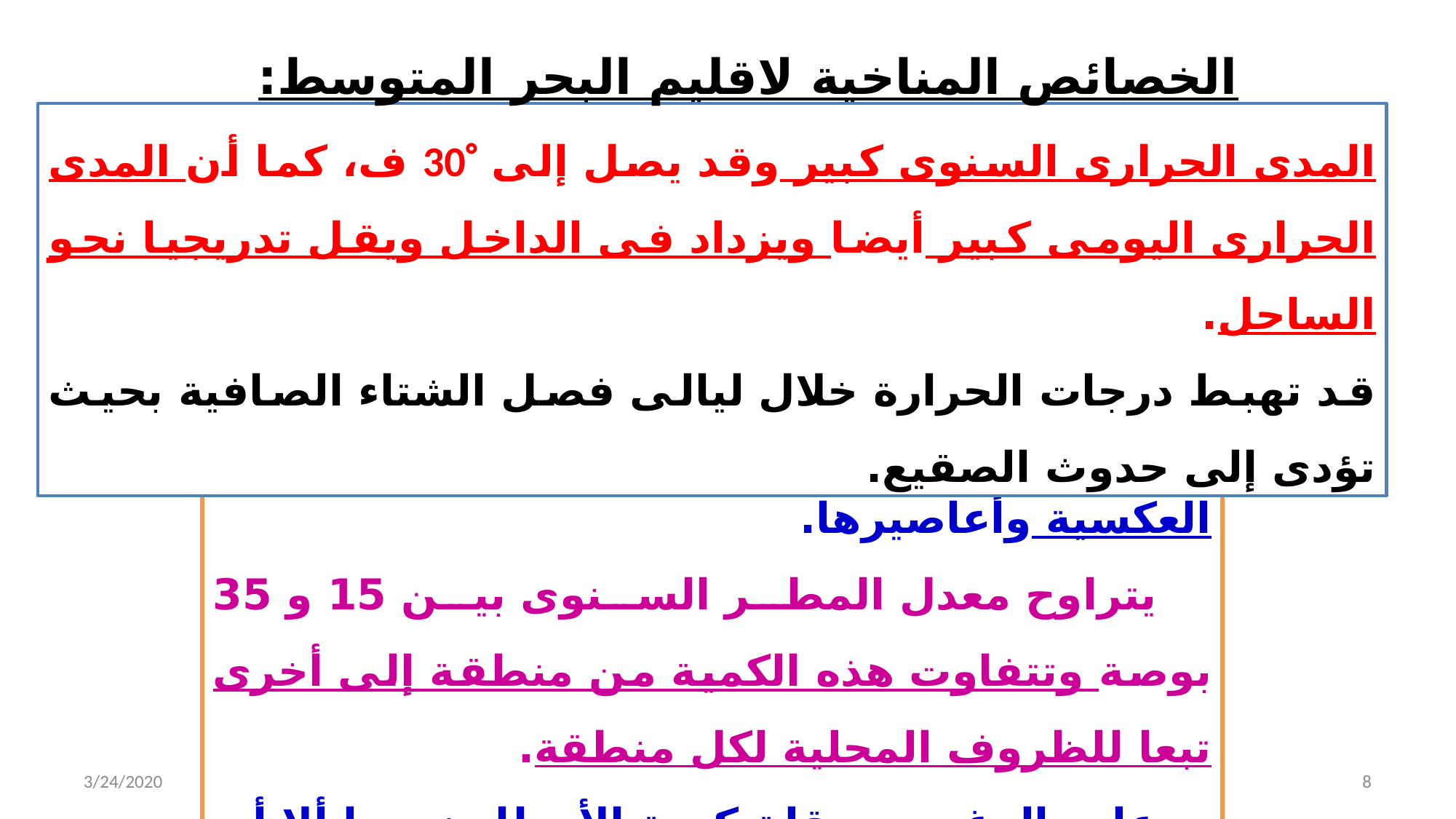

الخصائص المناخية لاقليم البحر المتوسط:
المدى الحرارى السنوى كبير وقد يصل إلى 30° ف، كما أن المدى الحرارى اليومى كبير أيضا ويزداد فى الداخل ويقل تدريجيا نحو الساحل.
قد تهبط درجات الحرارة خلال ليالى فصل الشتاء الصافية بحيث تؤدى إلى حدوث الصقيع.
تسقط الأمطار شتاءا نتيجة لهبوب الرياح العكسية وأعاصيرها.
يتراوح معدل المطر السنوى بين 15 و 35 بوصة وتتفاوت هذه الكمية من منطقة إلى أخرى تبعا للظروف المحلية لكل منطقة.
على الرغم من قلة كمية الأمطار نسبيا ألا أن فاعليتها كبيرة نتيجة لسقوطها فى فصل الشتاء الذى يتميز بأنخفاض درجة الحرارة.
3/24/2020
أ.د/عزه عبدالله
8